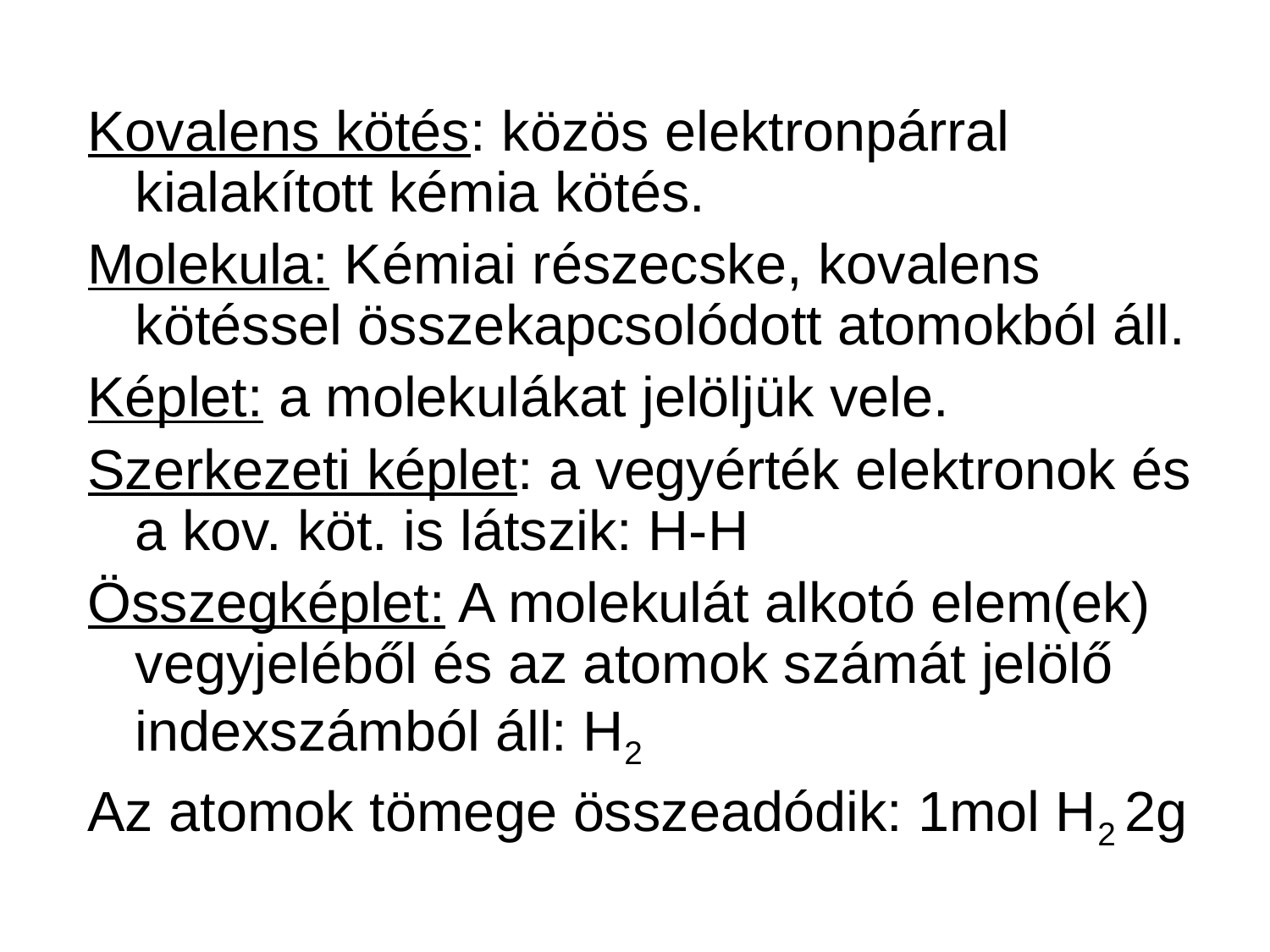

Kovalens kötés: közös elektronpárral kialakított kémia kötés.
Molekula: Kémiai részecske, kovalens kötéssel összekapcsolódott atomokból áll.
Képlet: a molekulákat jelöljük vele.
Szerkezeti képlet: a vegyérték elektronok és a kov. köt. is látszik: H-H
Összegképlet: A molekulát alkotó elem(ek) vegyjeléből és az atomok számát jelölő indexszámból áll: H2
Az atomok tömege összeadódik: 1mol H2 2g